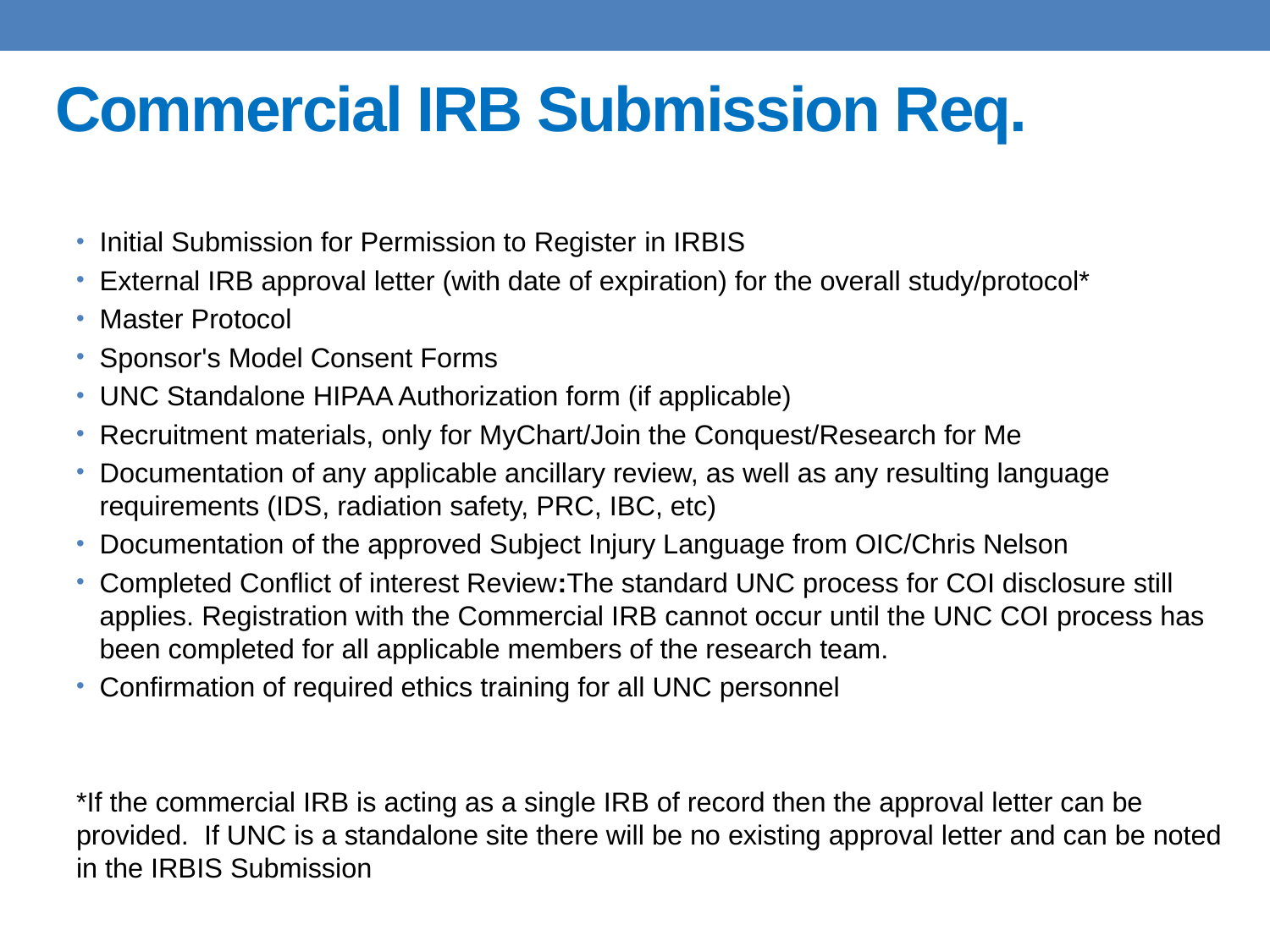

# Commercial IRB Submission Req.

Initial Submission for Permission to Register​ in IRBIS
External IRB approval letter (with date of expiration) for the overall study/protocol* ​
Master Protocol ​
Sponsor's Model Consent Forms ​
UNC Standalone HIPAA Authorization form (if applicable)​
Recruitment materials, only for MyChart/Join the Conquest/Research for Me ​
Documentation of any applicable ancillary review, as well as any resulting language requirements (IDS, radiation safety, PRC, IBC, etc) ​
Documentation of the approved Subject Injury Language from OIC/Chris Nelson ​
Completed Conflict of interest Review:The standard UNC process for COI disclosure still applies. Registration with the Commercial IRB cannot occur until the UNC COI process has been completed for all applicable members of the research team. ​
Confirmation of required ethics training for all UNC personnel​

*If the commercial IRB is acting as a single IRB of record then the approval letter can be provided.  If UNC is a standalone site there will be no existing approval letter and can be noted in the IRBIS Submission​